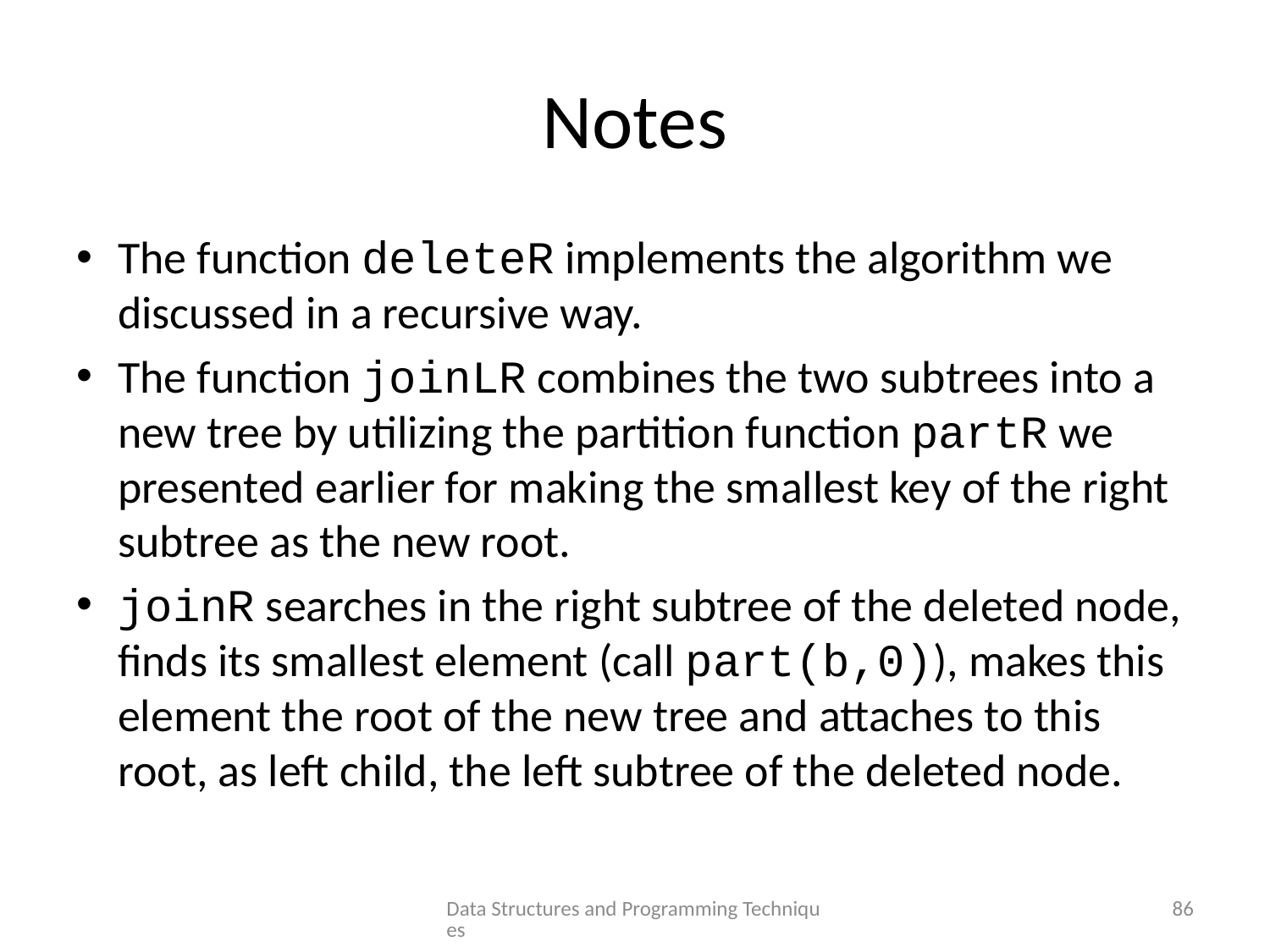

# Notes
The function deleteR implements the algorithm we discussed in a recursive way.
The function joinLR combines the two subtrees into a new tree by utilizing the partition function partR we presented earlier for making the smallest key of the right subtree as the new root.
joinR searches in the right subtree of the deleted node, finds its smallest element (call part(b,0)), makes this element the root of the new tree and attaches to this root, as left child, the left subtree of the deleted node.
Data Structures and Programming Techniques
86